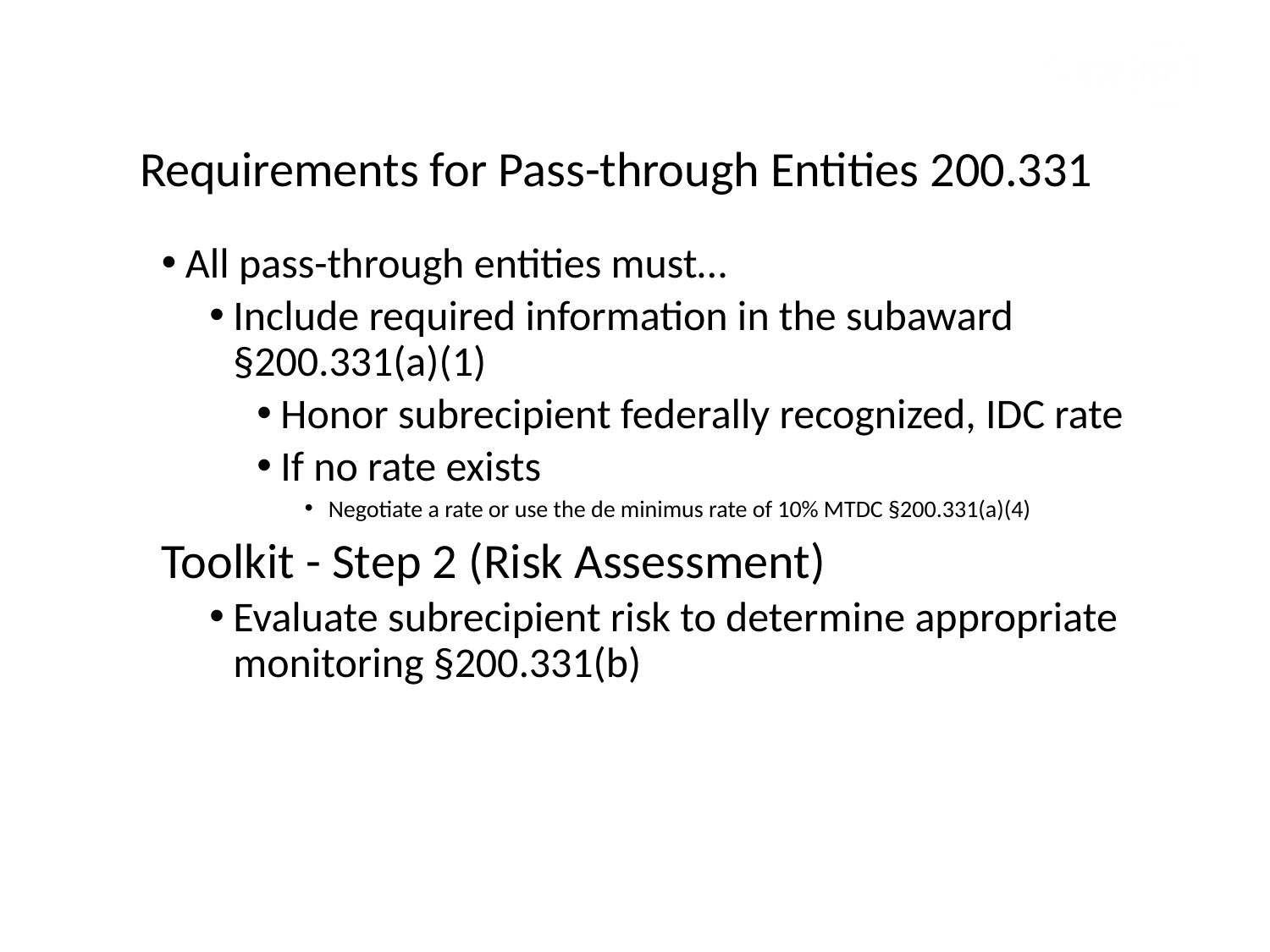

# Requirements for Pass-through Entities 200.331
All pass-through entities must…
Include required information in the subaward §200.331(a)(1)
Honor subrecipient federally recognized, IDC rate
If no rate exists
Negotiate a rate or use the de minimus rate of 10% MTDC §200.331(a)(4)
Toolkit - Step 2 (Risk Assessment)
Evaluate subrecipient risk to determine appropriate monitoring §200.331(b)

28